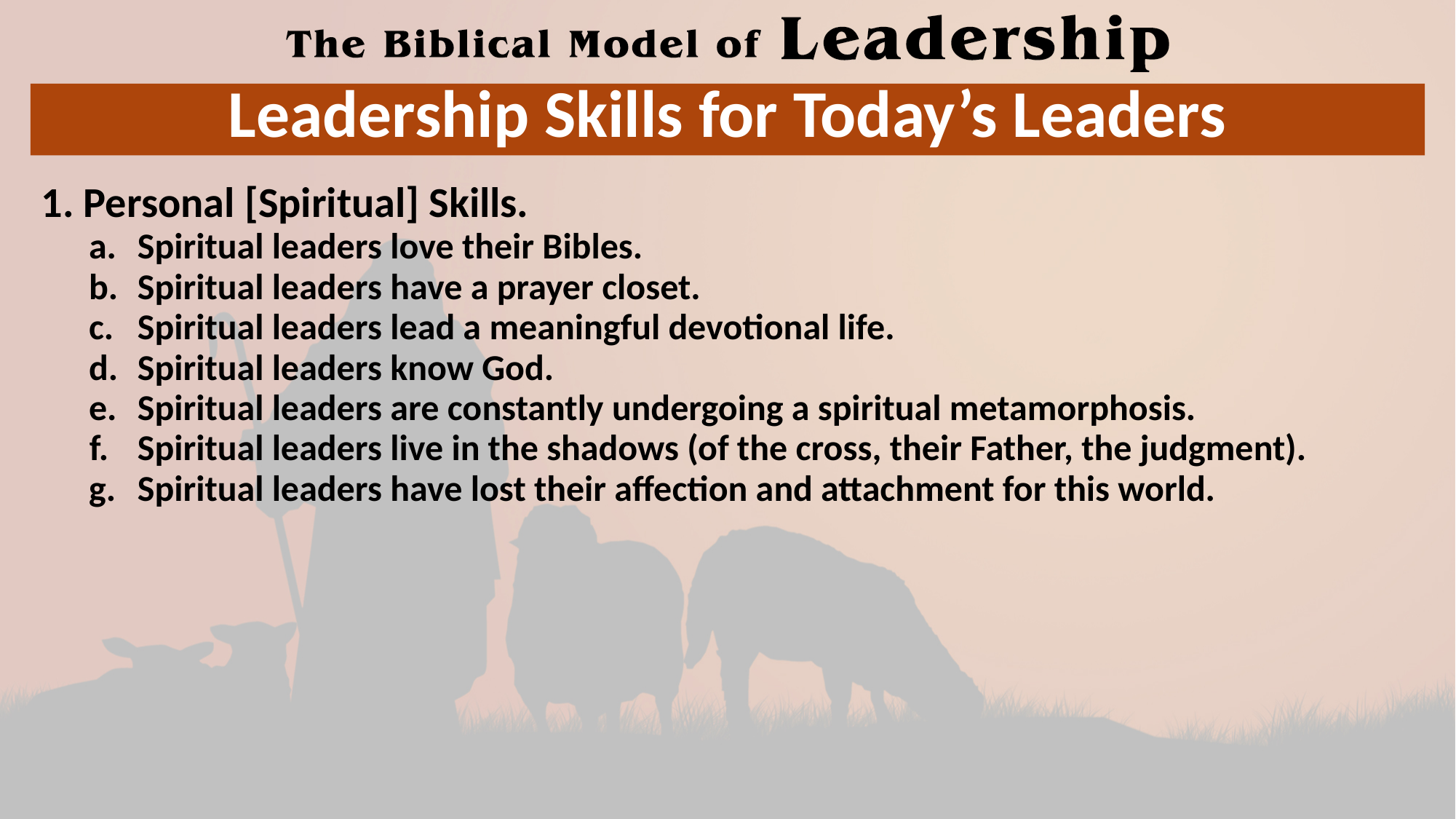

# Leadership Skills for Today’s Leaders
1. Personal [Spiritual] Skills.
Spiritual leaders love their Bibles.
Spiritual leaders have a prayer closet.
Spiritual leaders lead a meaningful devotional life.
Spiritual leaders know God.
Spiritual leaders are constantly undergoing a spiritual metamorphosis.
Spiritual leaders live in the shadows (of the cross, their Father, the judgment).
Spiritual leaders have lost their affection and attachment for this world.